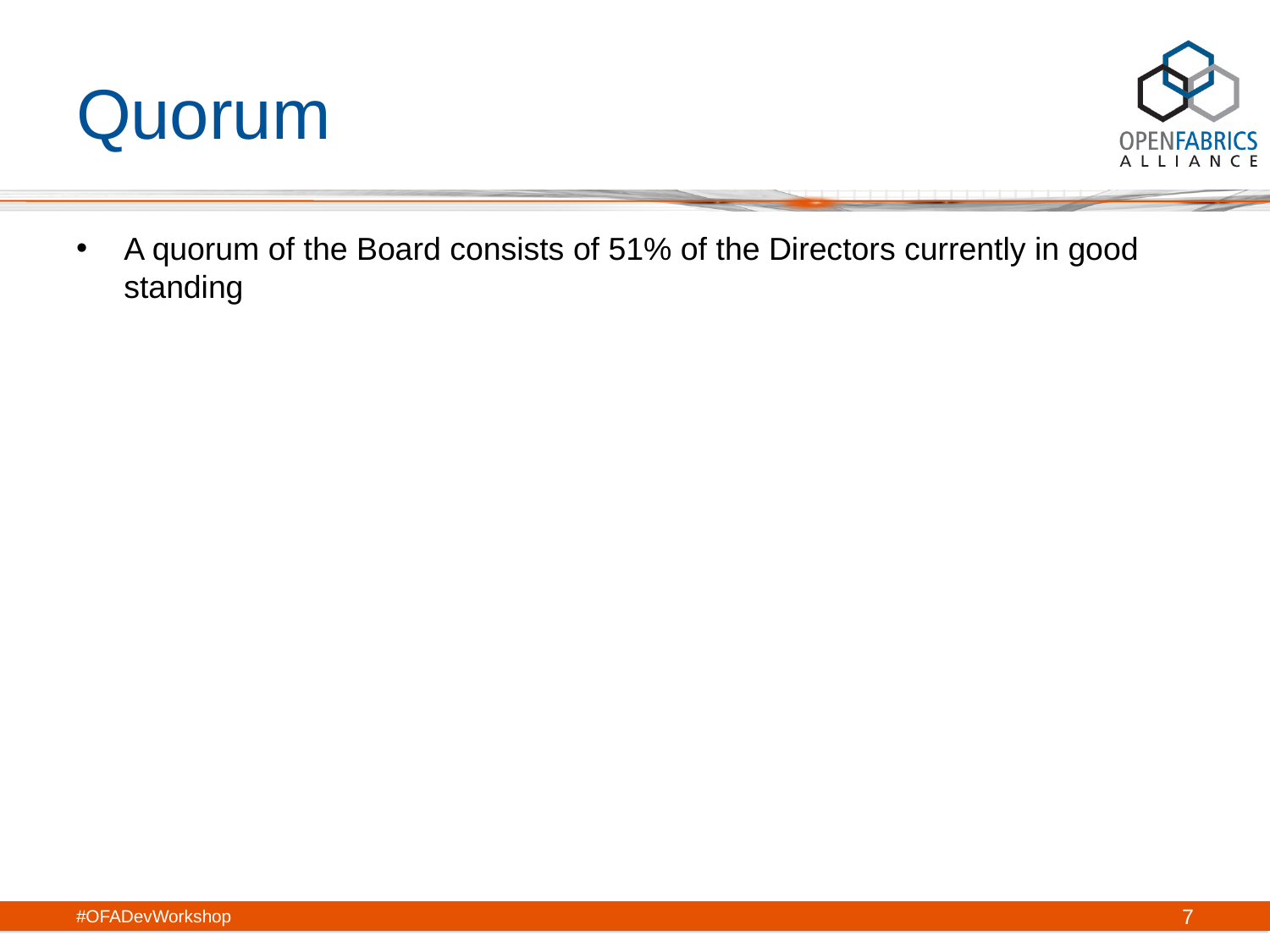

# Quorum
A quorum of the Board consists of 51% of the Directors currently in good standing
#OFADevWorkshop
7